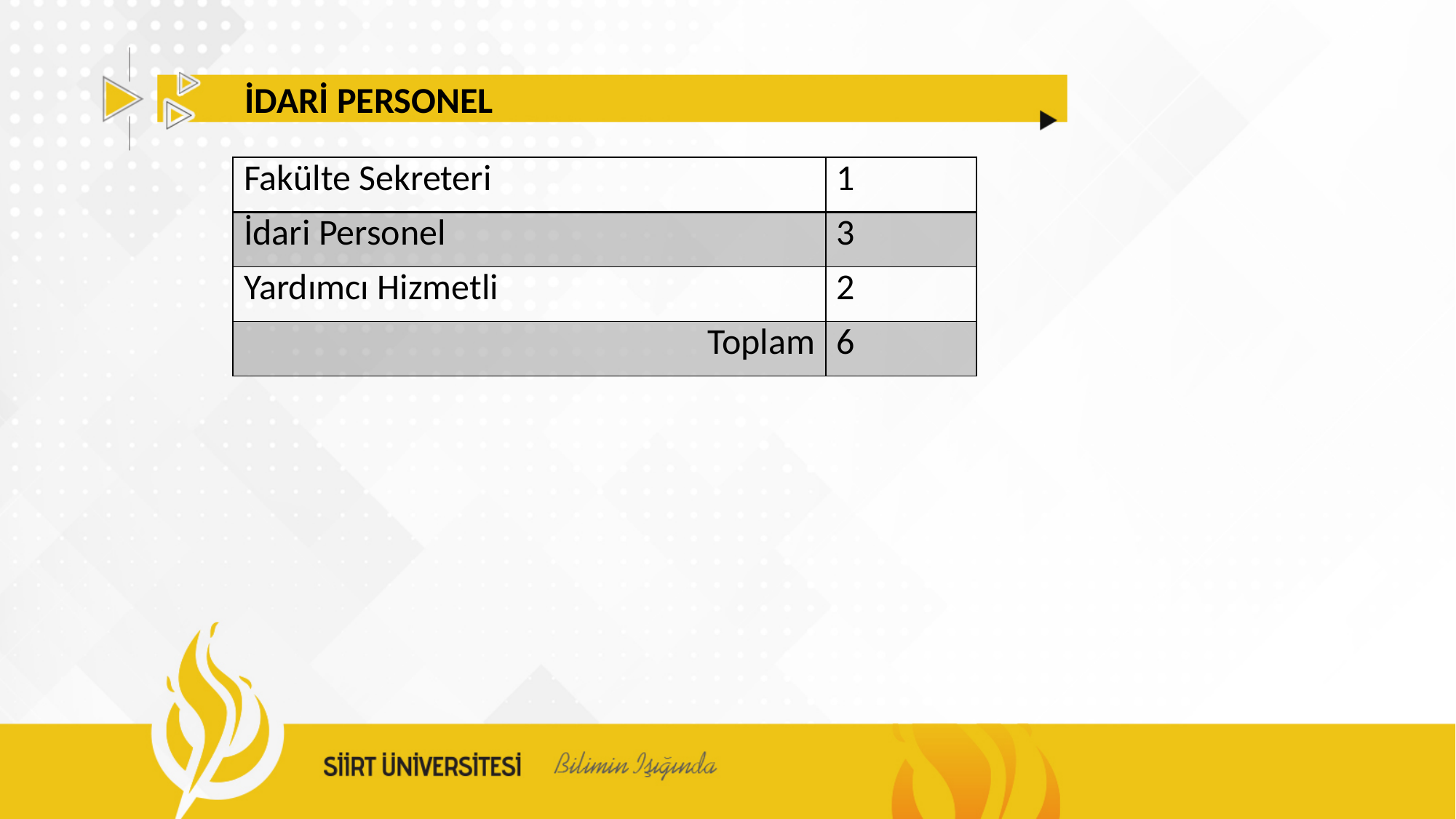

İDARİ PERSONEL
| Fakülte Sekreteri | 1 |
| --- | --- |
| İdari Personel | 3 |
| Yardımcı Hizmetli | 2 |
| Toplam | 6 |